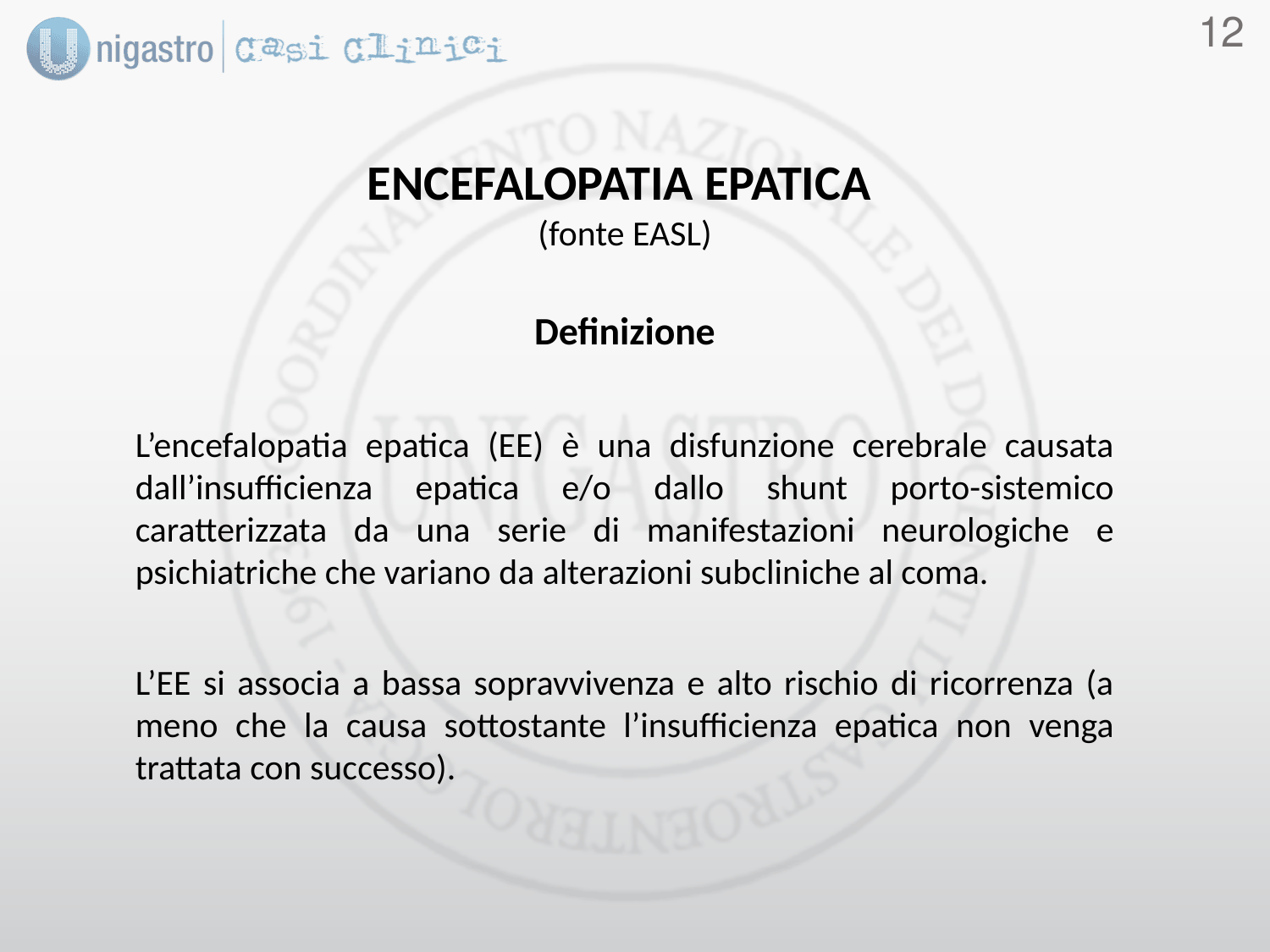

12
ENCEFALOPATIA EPATICA
(fonte EASL)
Definizione

L’encefalopatia epatica (EE) è una disfunzione cerebrale causata dall’insufficienza epatica e/o dallo shunt porto-sistemico caratterizzata da una serie di manifestazioni neurologiche e psichiatriche che variano da alterazioni subcliniche al coma.

L’EE si associa a bassa sopravvivenza e alto rischio di ricorrenza (a meno che la causa sottostante l’insufficienza epatica non venga trattata con successo).